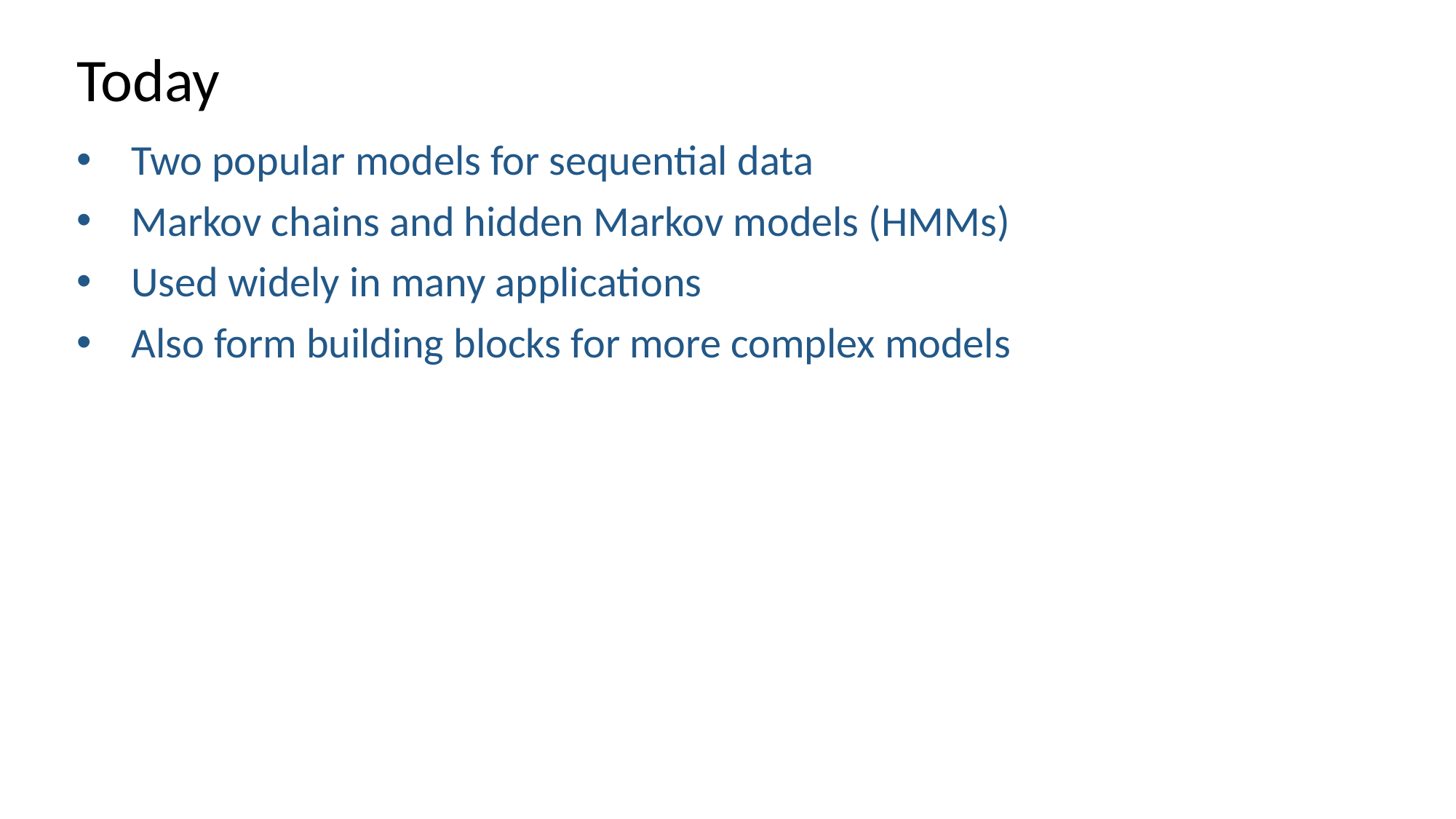

# Today
Two popular models for sequential data
Markov chains and hidden Markov models (HMMs)
Used widely in many applications
Also form building blocks for more complex models